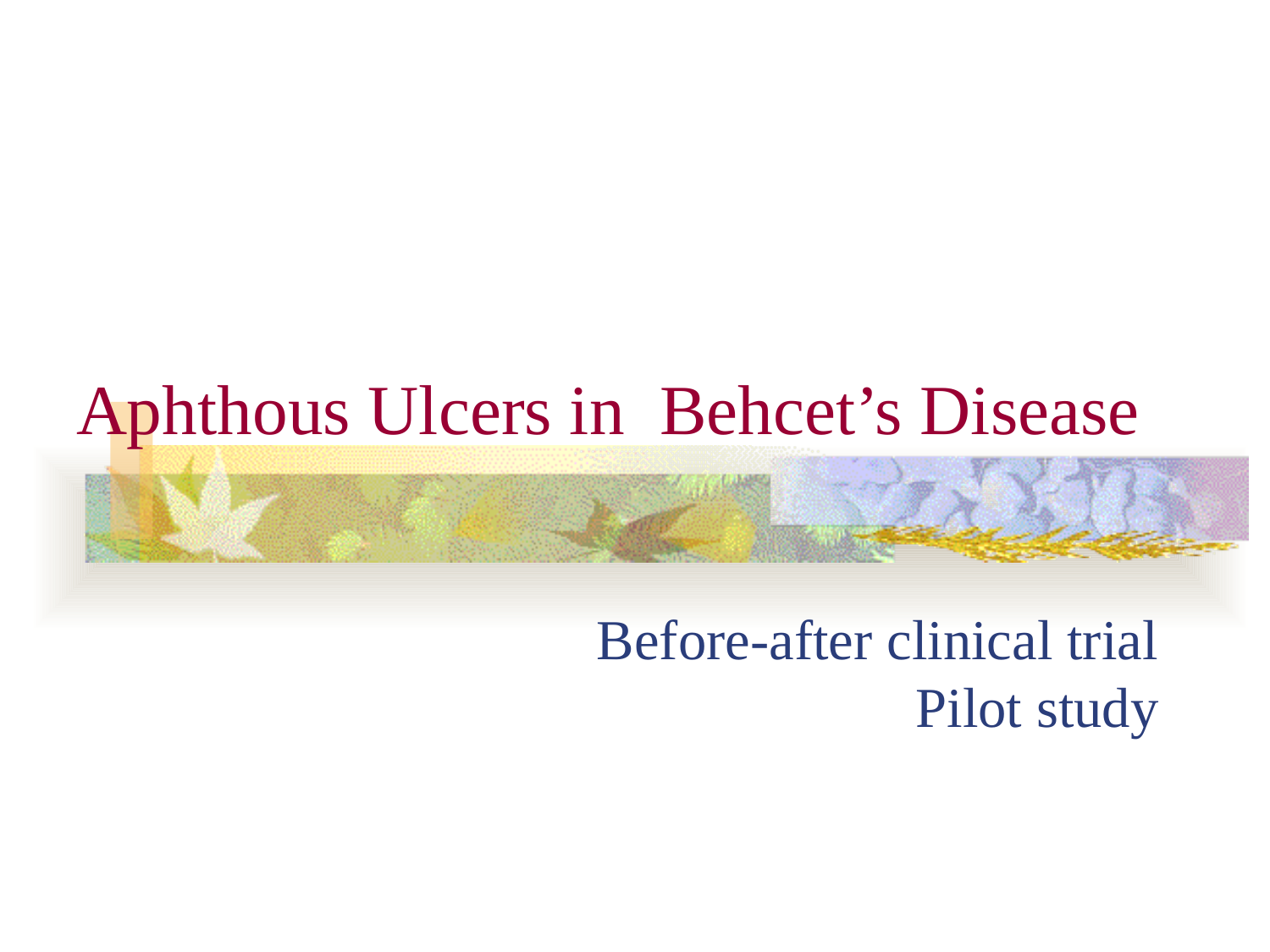

Aphthous Ulcers in  Behcet’s Disease

Before-after clinical trial
Pilot study